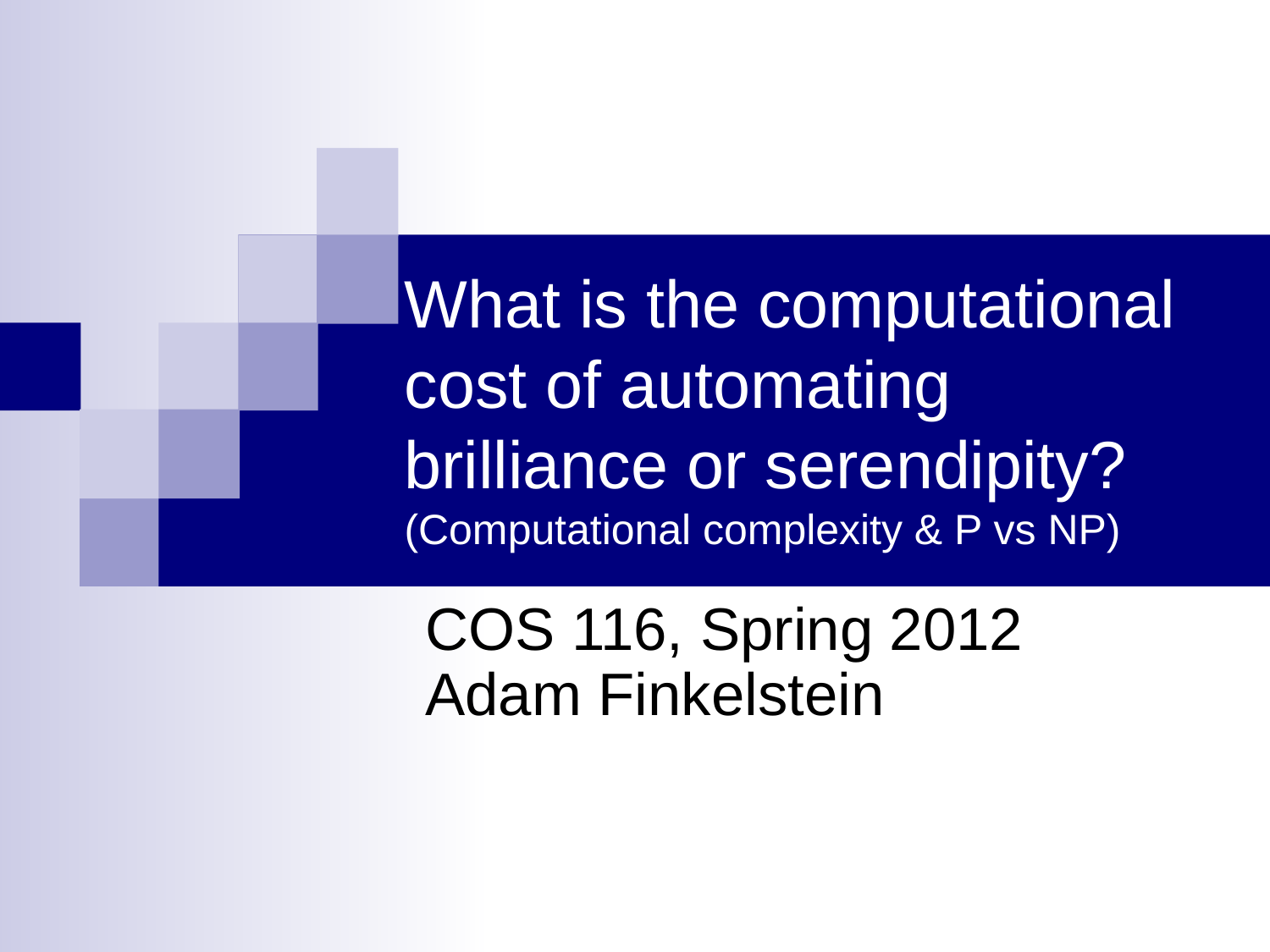

# What is the computational cost of automating brilliance or serendipity? (Computational complexity & P vs NP)
COS 116, Spring 2012
Adam Finkelstein